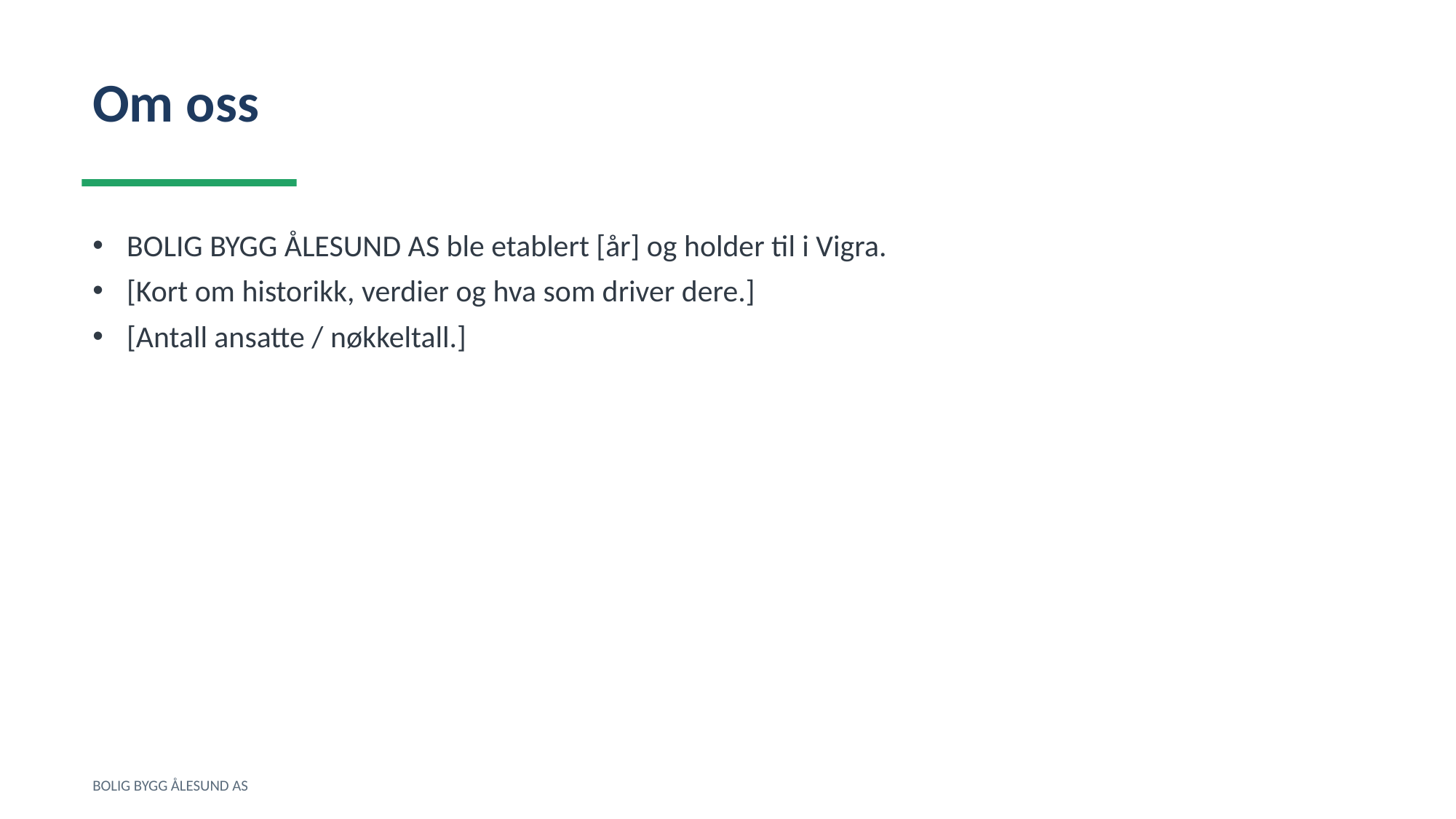

Om oss

BOLIG BYGG ÅLESUND AS ble etablert [år] og holder til i Vigra.
[Kort om historikk, verdier og hva som driver dere.]
[Antall ansatte / nøkkeltall.]
BOLIG BYGG ÅLESUND AS